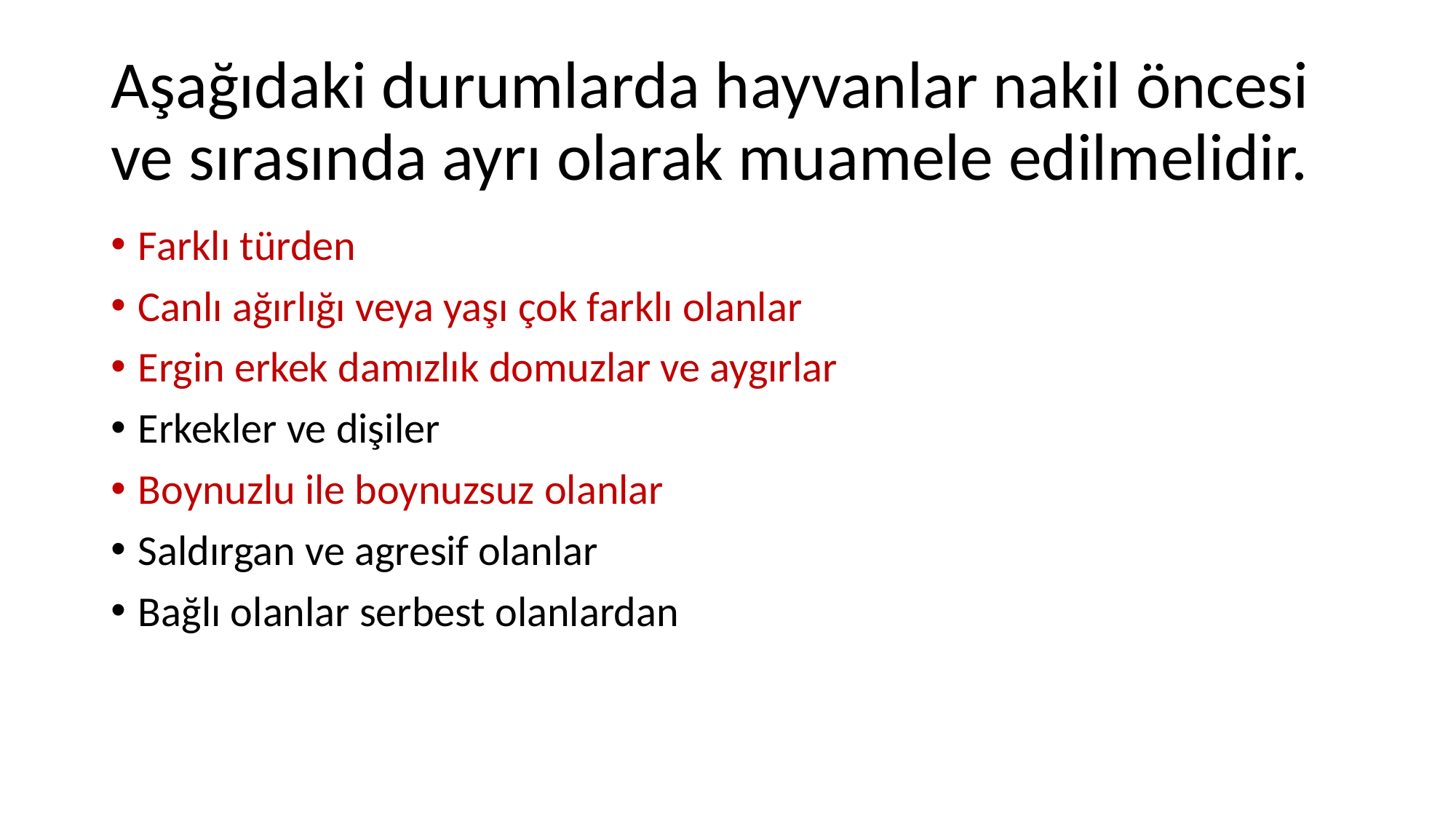

# Aşağıdaki durumlarda hayvanlar nakil öncesi ve sırasında ayrı olarak muamele edilmelidir.
Farklı türden
Canlı ağırlığı veya yaşı çok farklı olanlar
Ergin erkek damızlık domuzlar ve aygırlar
Erkekler ve dişiler
Boynuzlu ile boynuzsuz olanlar
Saldırgan ve agresif olanlar
Bağlı olanlar serbest olanlardan